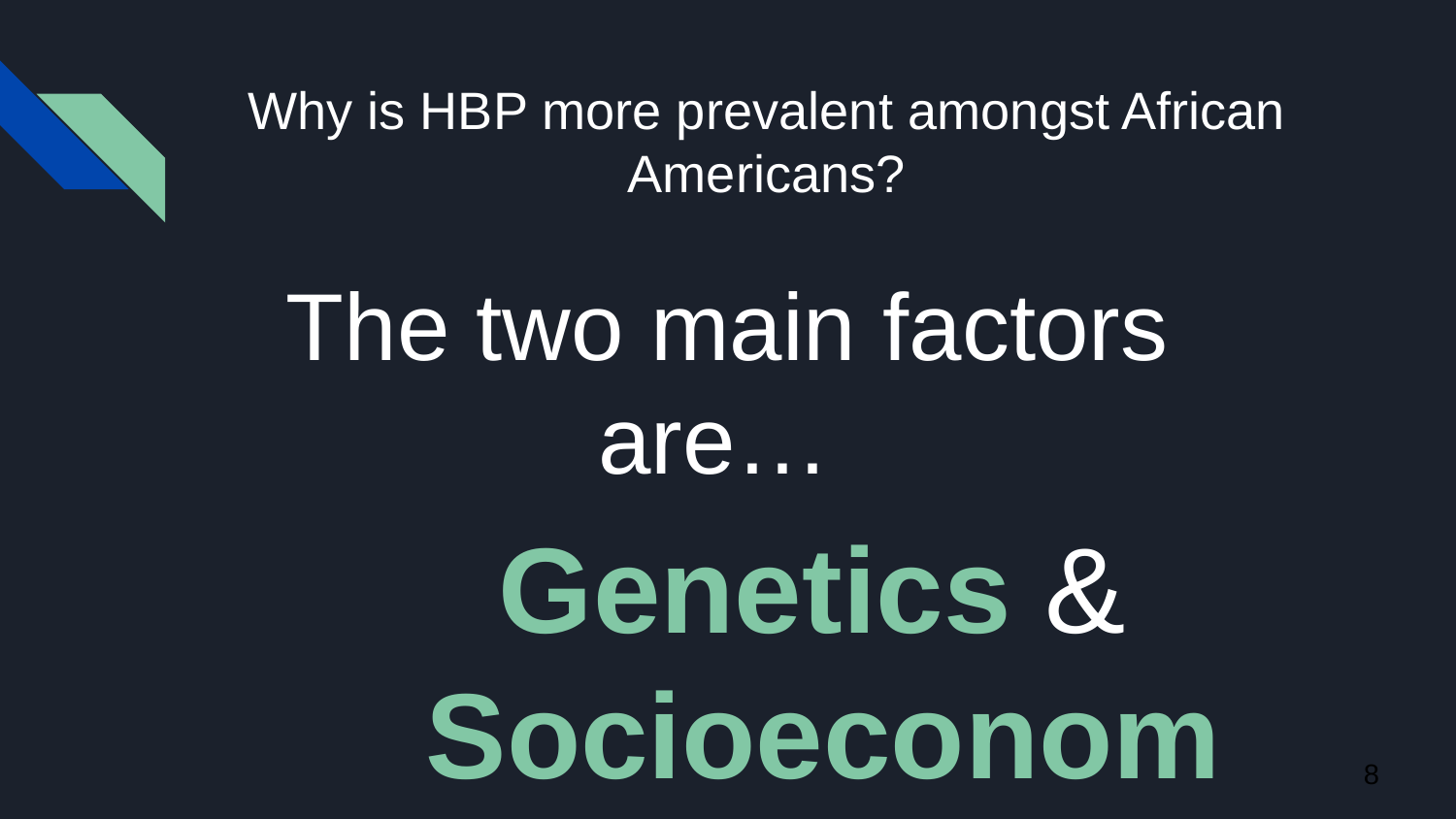

# Why is HBP more prevalent amongst African Americans?

The two main factors are…

Genetics & Socioeconomics
8